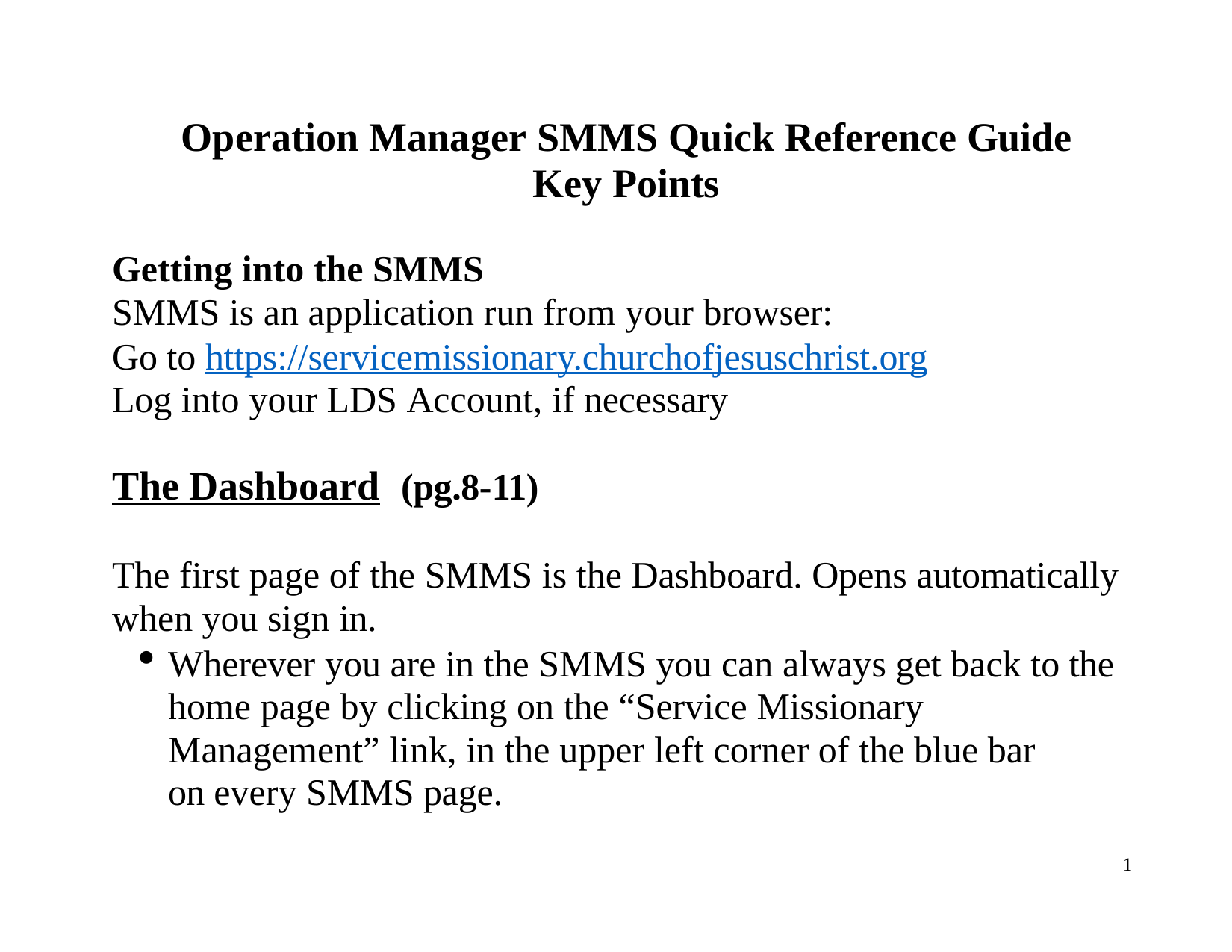

# Operation Manager SMMS Quick Reference Guide Key Points
Getting into the SMMS
SMMS is an application run from your browser:
Go to https://servicemissionary.churchofjesuschrist.org Log into your LDS Account, if necessary
The Dashboard	(pg.8-11)
The first page of the SMMS is the Dashboard. Opens automatically when you sign in.
Wherever you are in the SMMS you can always get back to the home page by clicking on the “Service Missionary
Management” link, in the upper left corner of the blue bar on every SMMS page.
1